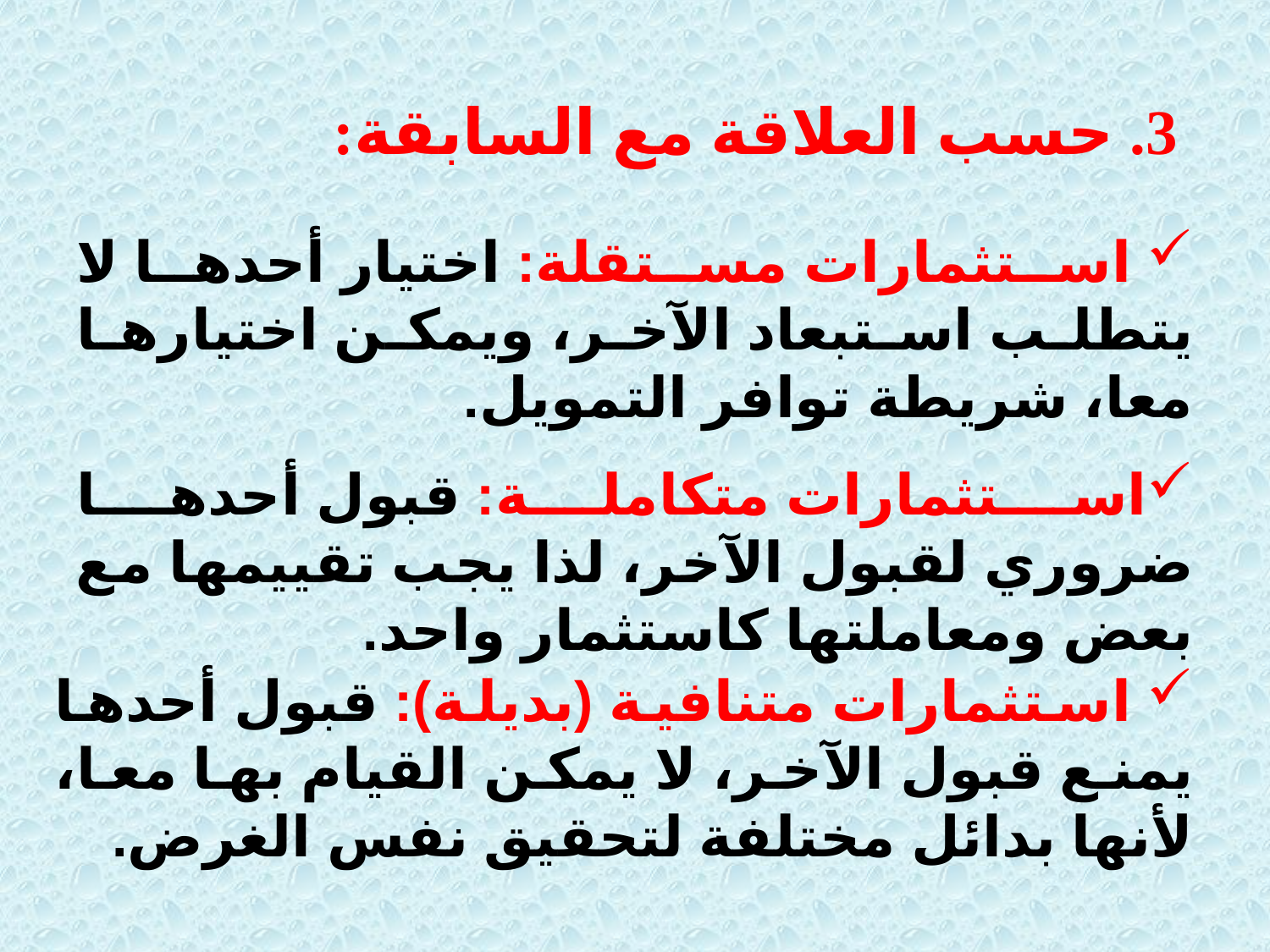

3. حسب العلاقة مع السابقة:
 استثمارات مستقلة: اختيار أحدها لا يتطلب استبعاد الآخر، ويمكن اختيارها معا، شريطة توافر التمويل.
استثمارات متكاملة: قبول أحدها ضروري لقبول الآخر، لذا يجب تقييمها مع بعض ومعاملتها كاستثمار واحد.
 استثمارات متنافية (بديلة): قبول أحدها يمنع قبول الآخر، لا يمكن القيام بها معا، لأنها بدائل مختلفة لتحقيق نفس الغرض.